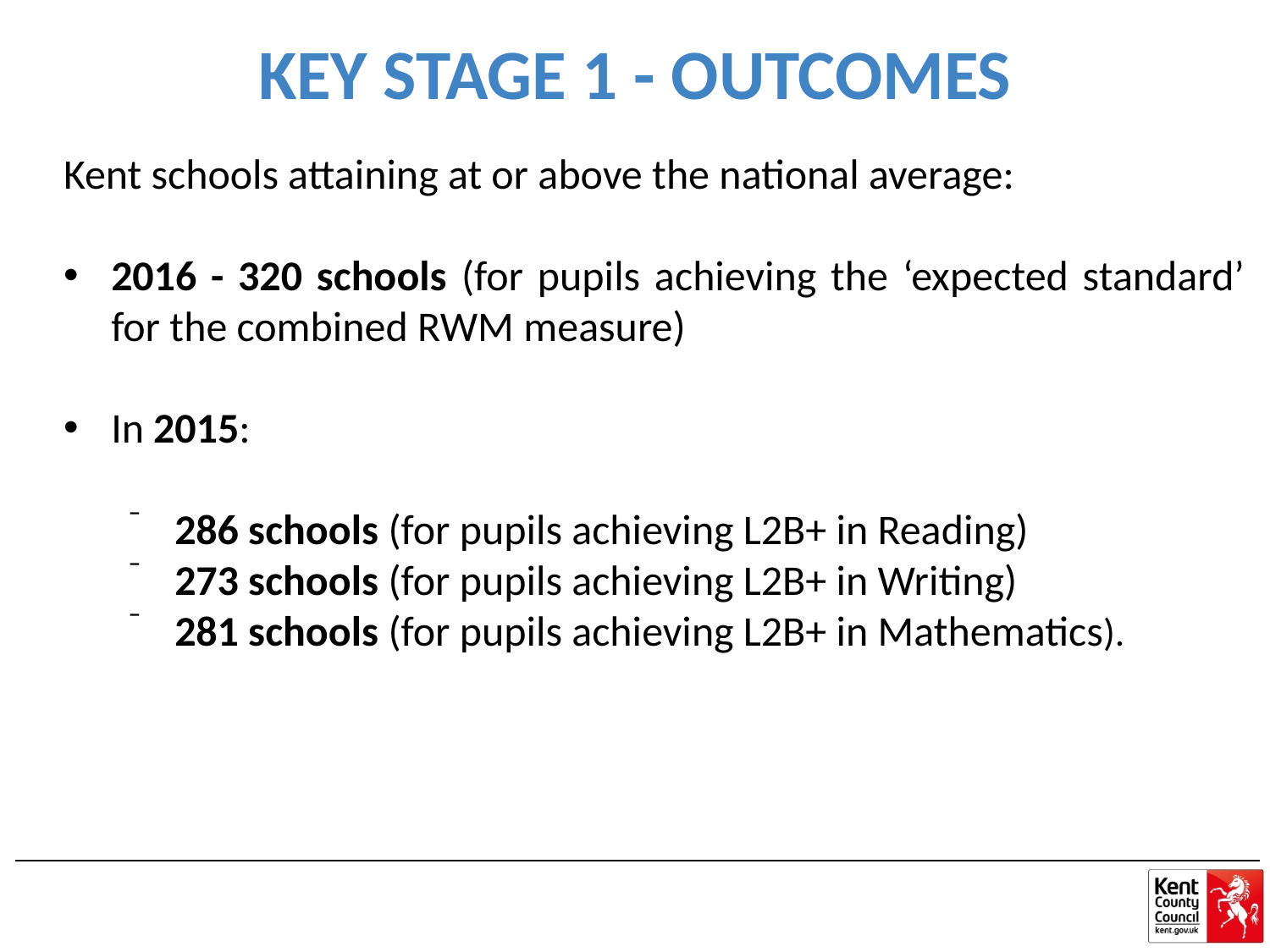

KEY STAGE 1 - OUTCOMES

Kent schools attaining at or above the national average:

2016 - 320 schools (for pupils achieving the ‘expected standard’ for the combined RWM measure)

In 2015:

286 schools (for pupils achieving L2B+ in Reading)
273 schools (for pupils achieving L2B+ in Writing)
281 schools (for pupils achieving L2B+ in Mathematics).